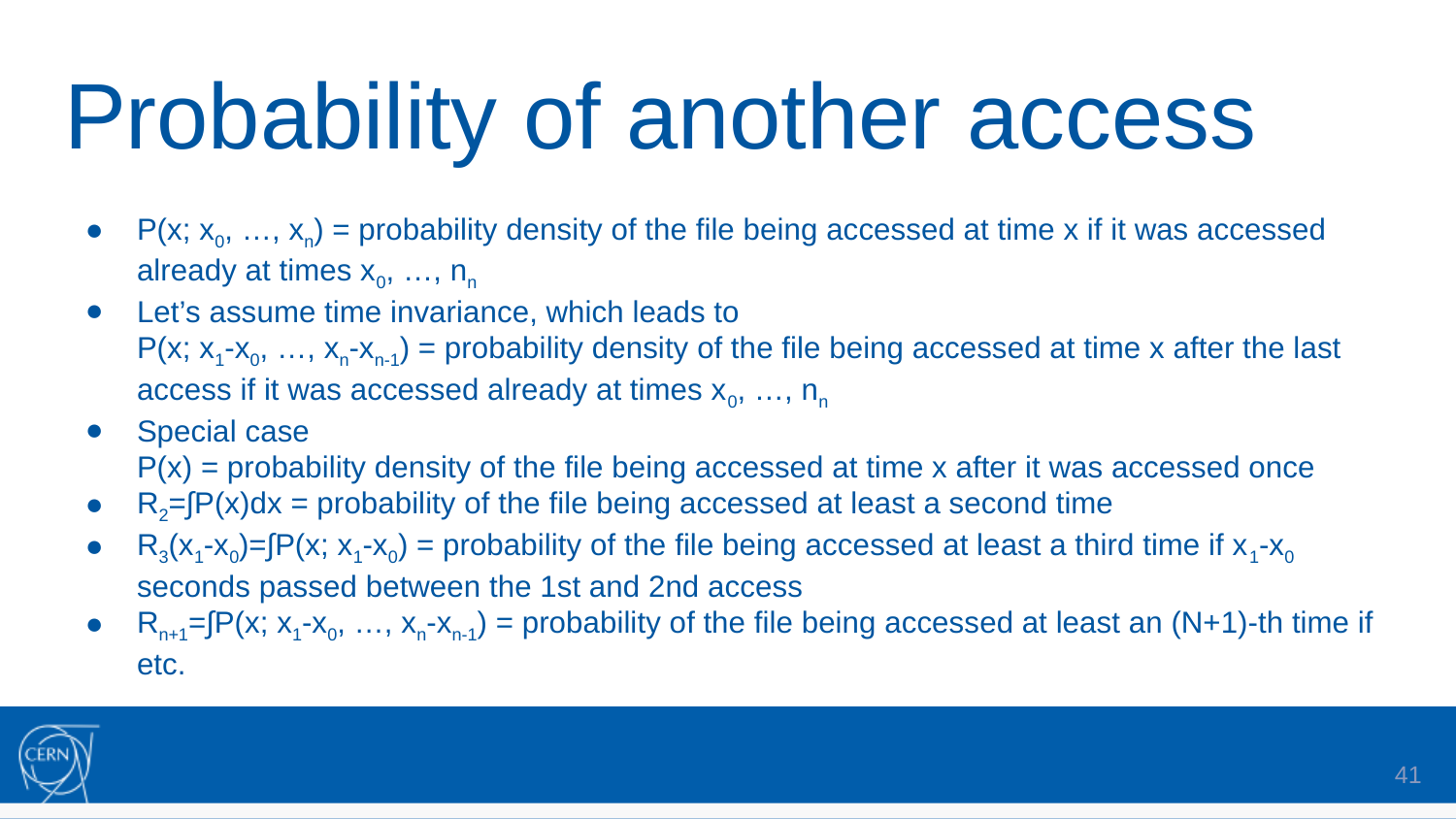

# Probability of another access
P(x; x0, …, xn) = probability density of the file being accessed at time x if it was accessed already at times x0, …, nn
Let’s assume time invariance, which leads to
P(x; x1-x0, …, xn-xn-1) = probability density of the file being accessed at time x after the last access if it was accessed already at times x0, …, nn
Special case
P(x) = probability density of the file being accessed at time x after it was accessed once
R2=∫P(x)dx = probability of the file being accessed at least a second time
R3(x1-x0)=∫P(x; x1-x0) = probability of the file being accessed at least a third time if x1-x0 seconds passed between the 1st and 2nd access
Rn+1=∫P(x; x1-x0, …, xn-xn-1) = probability of the file being accessed at least an (N+1)-th time if etc.
41